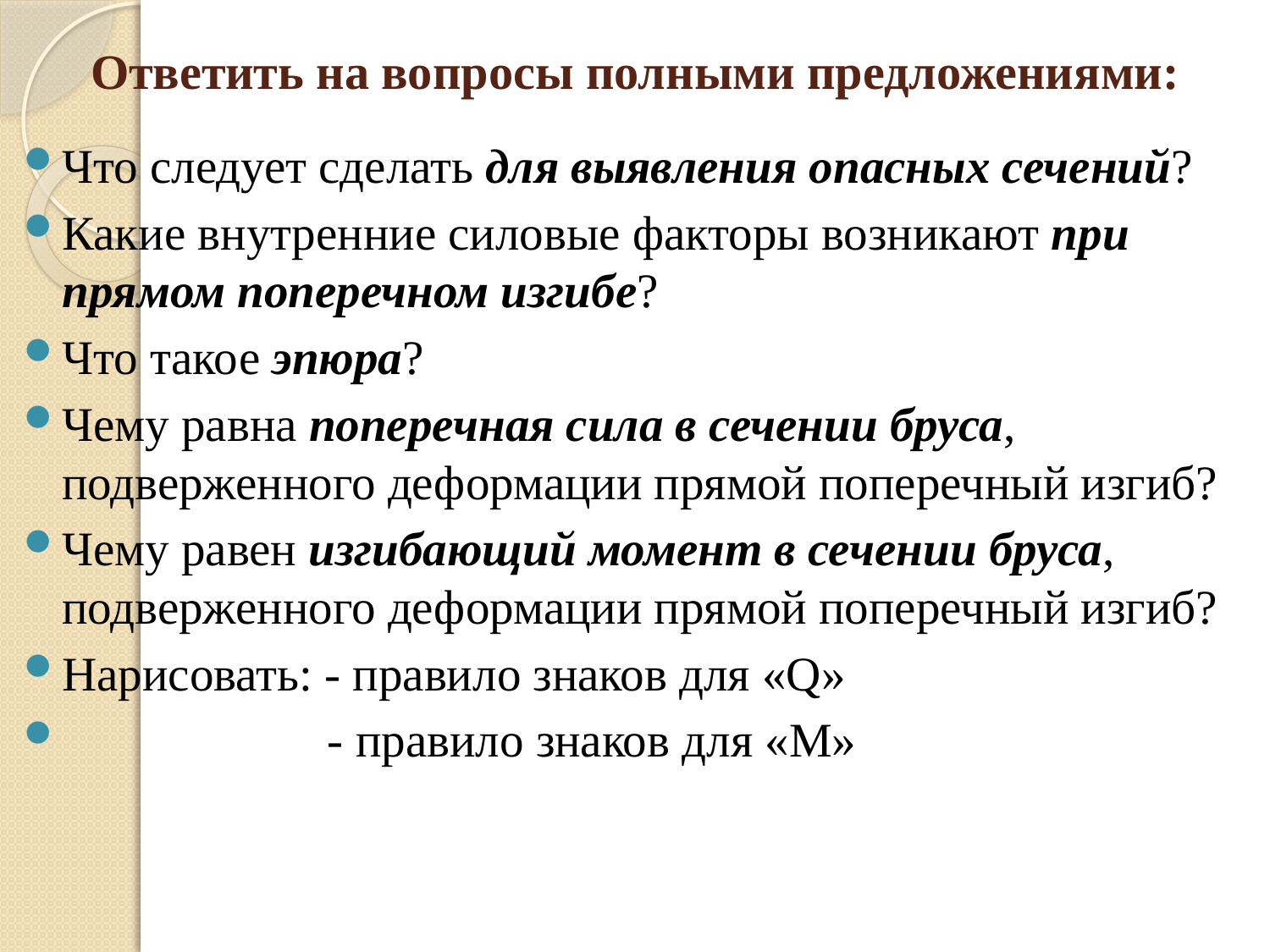

# Ответить на вопросы полными предложениями:
Что следует сделать для выявления опасных сечений?
Какие внутренние силовые факторы возникают при прямом поперечном изгибе?
Что такое эпюра?
Чему равна поперечная сила в сечении бруса, подверженного деформации прямой поперечный изгиб?
Чему равен изгибающий момент в сечении бруса, подверженного деформации прямой поперечный изгиб?
Нарисовать: - правило знаков для «Q»
                      - правило знаков для «М»